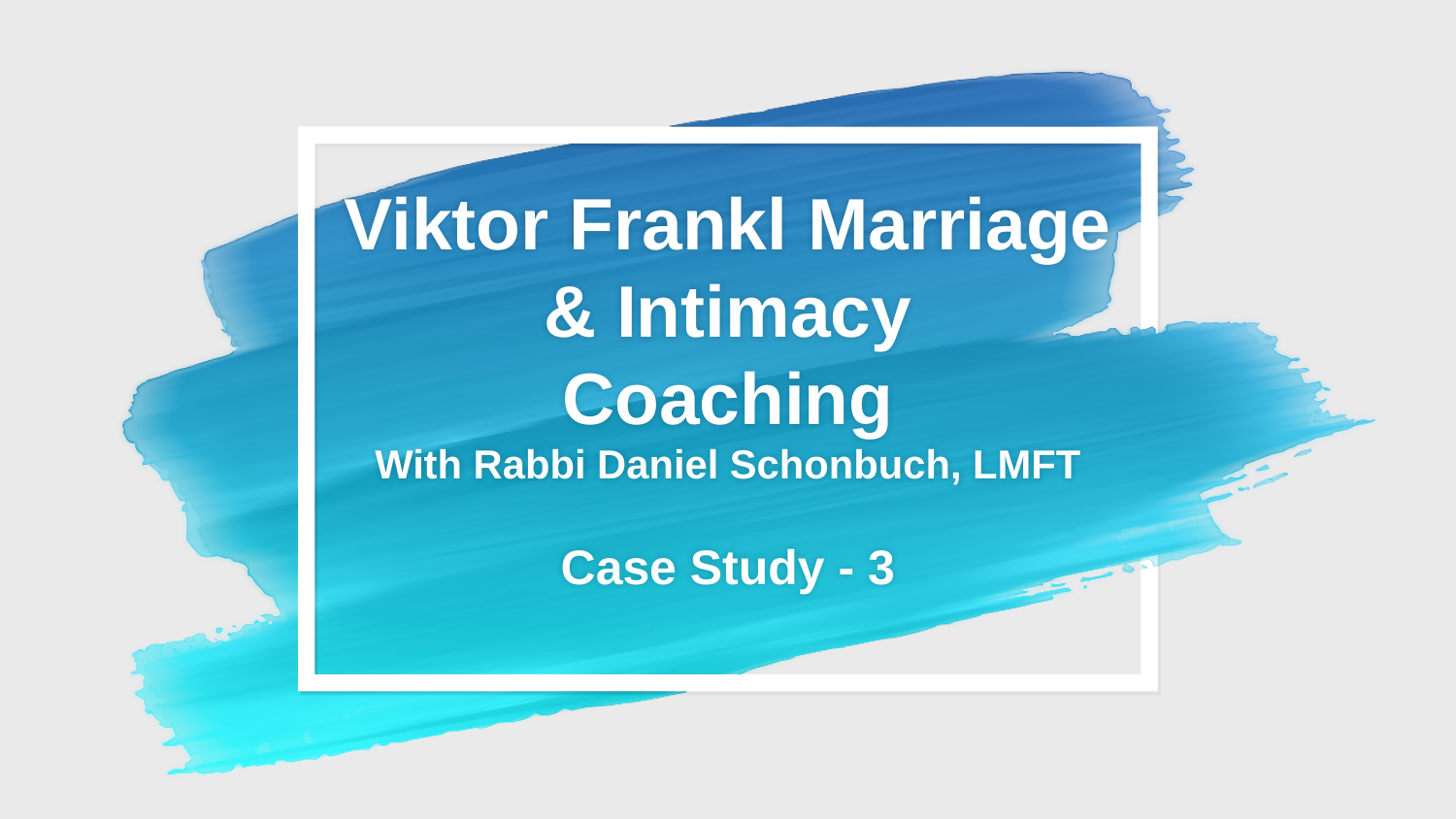

# Viktor Frankl Marriage & Intimacy
Coaching
With Rabbi Daniel Schonbuch, LMFT

Case Study - 3